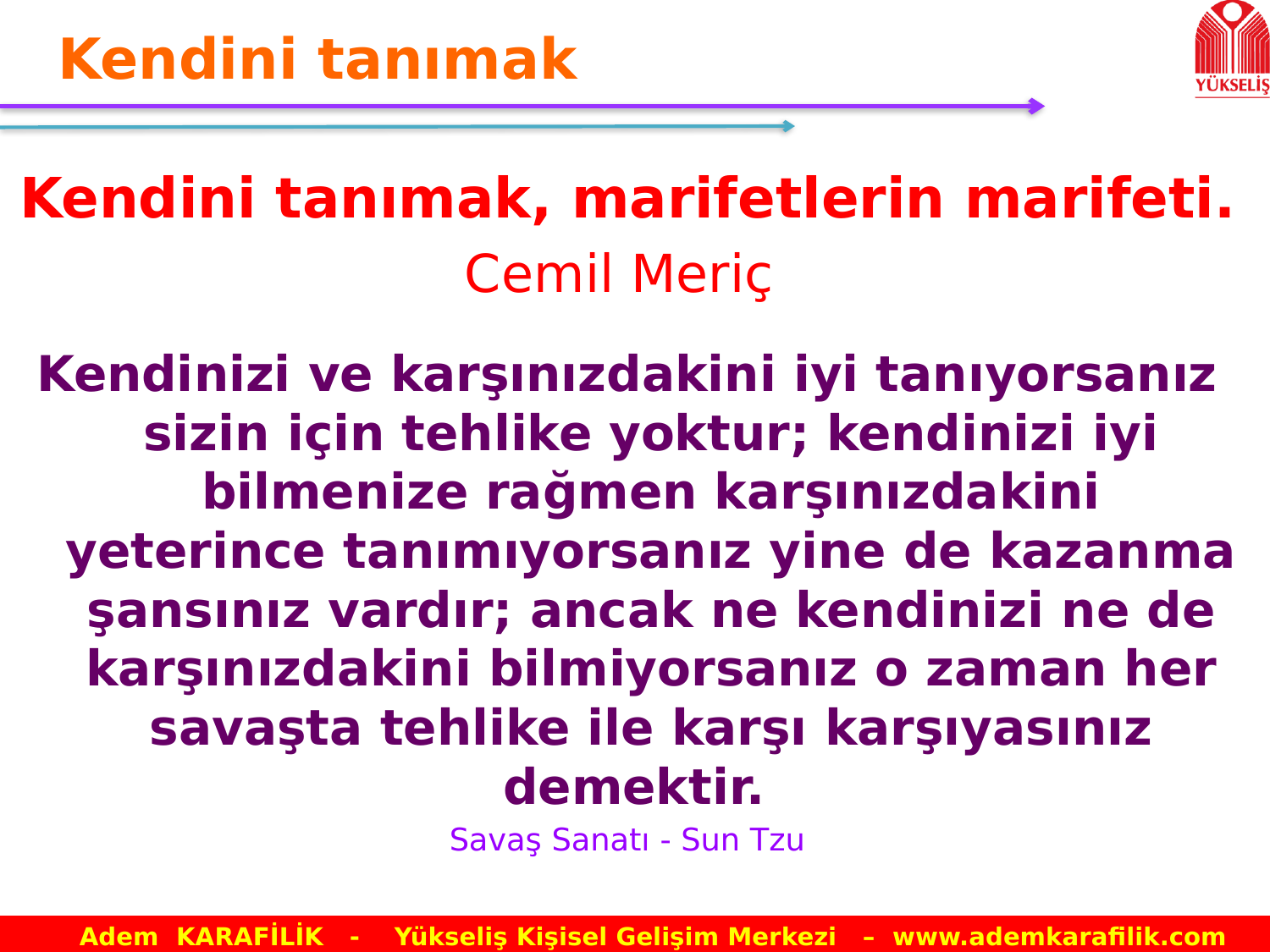

# Kendini tanımak
Kendini tanımak, marifetlerin marifeti.
Cemil Meriç

Kendinizi ve karşınızdakini iyi tanıyorsanız sizin için tehlike yoktur; kendinizi iyi bilmenize rağmen karşınızdakini yeterince tanımıyorsanız yine de kazanma şansınız vardır; ancak ne kendinizi ne de karşınızdakini bilmiyorsanız o zaman her savaşta tehlike ile karşı karşıyasınız demektir.
Savaş Sanatı - Sun Tzu